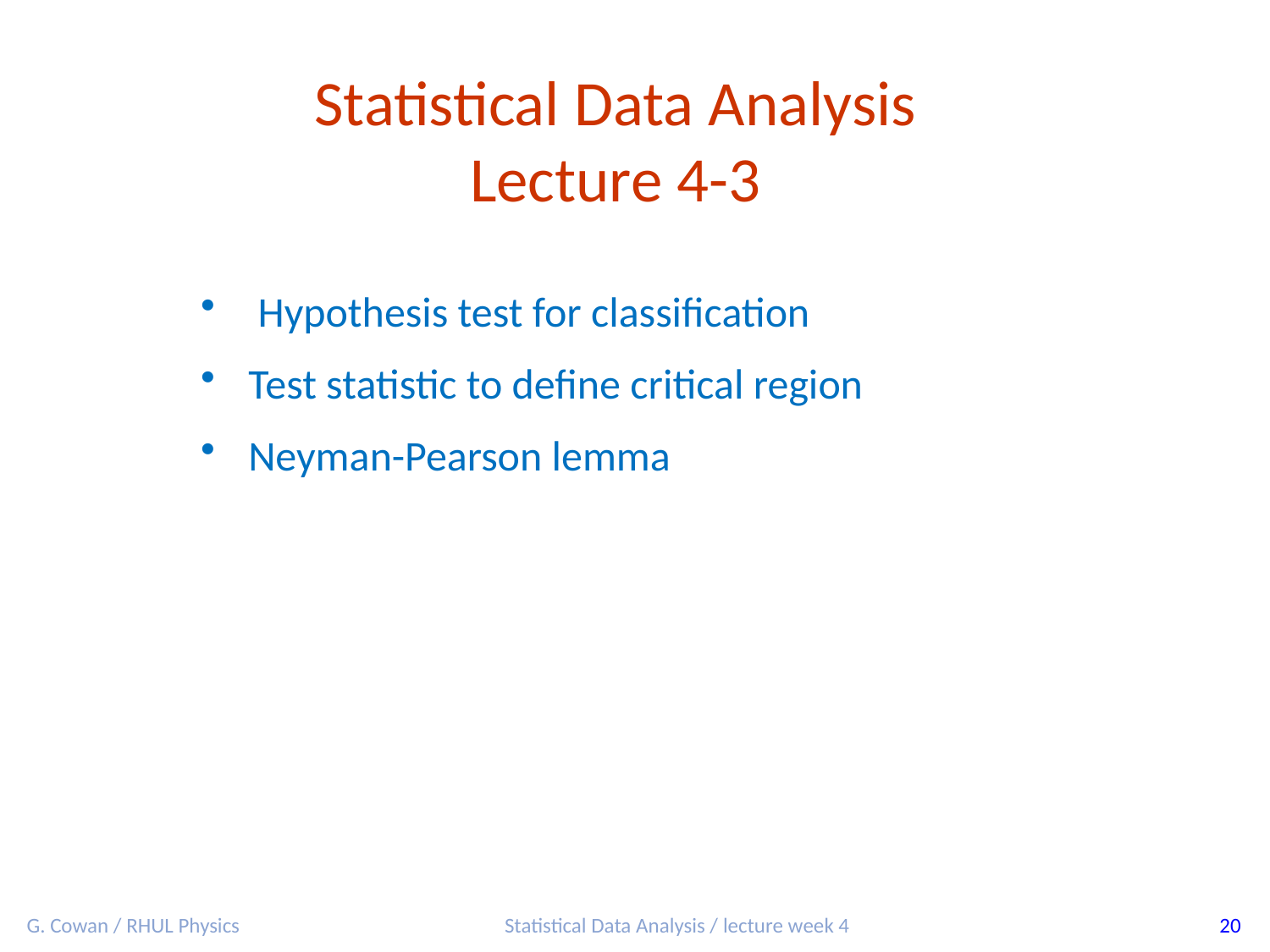

Statistical Data Analysis
Lecture 4-3
 Hypothesis test for classification
Test statistic to define critical region
Neyman-Pearson lemma
G. Cowan / RHUL Physics
Statistical Data Analysis / lecture week 4
20